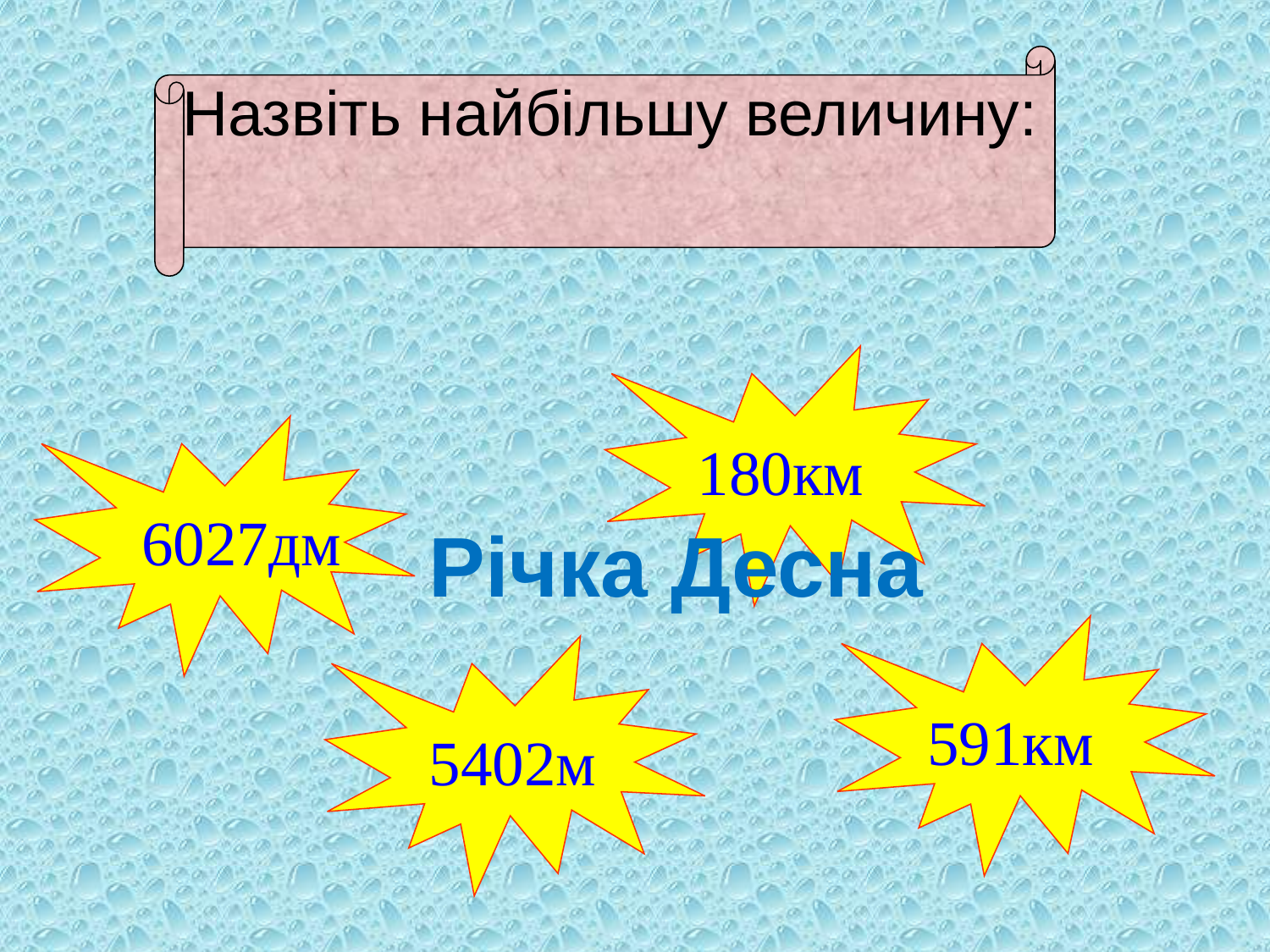

Назвіть найбільшу величину:

180км

6027дм
Річка Десна

591км

5402м